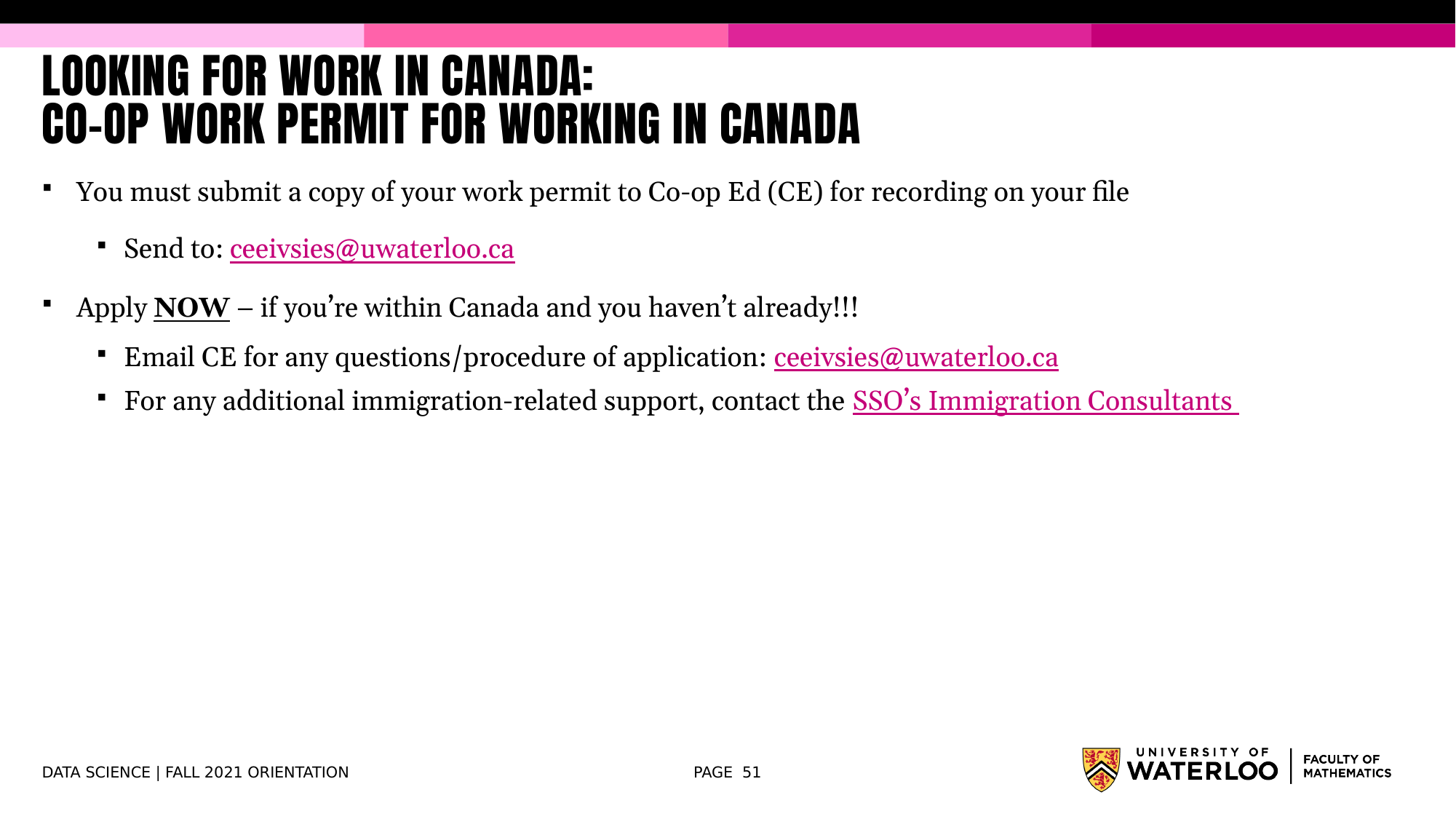

# LOOKING FOR WORK IN CANADA: CO-OP WORK PERMIT FOR WORKING IN CANADA
You must submit a copy of your work permit to Co-op Ed (CE) for recording on your file
Send to: ceeivsies@uwaterloo.ca
Apply NOW – if you’re within Canada and you haven’t already!!!
Email CE for any questions/procedure of application: ceeivsies@uwaterloo.ca
For any additional immigration-related support, contact the SSO’s Immigration Consultants

DATA SCIENCE | FALL 2021 ORIENTATION
PAGE  51